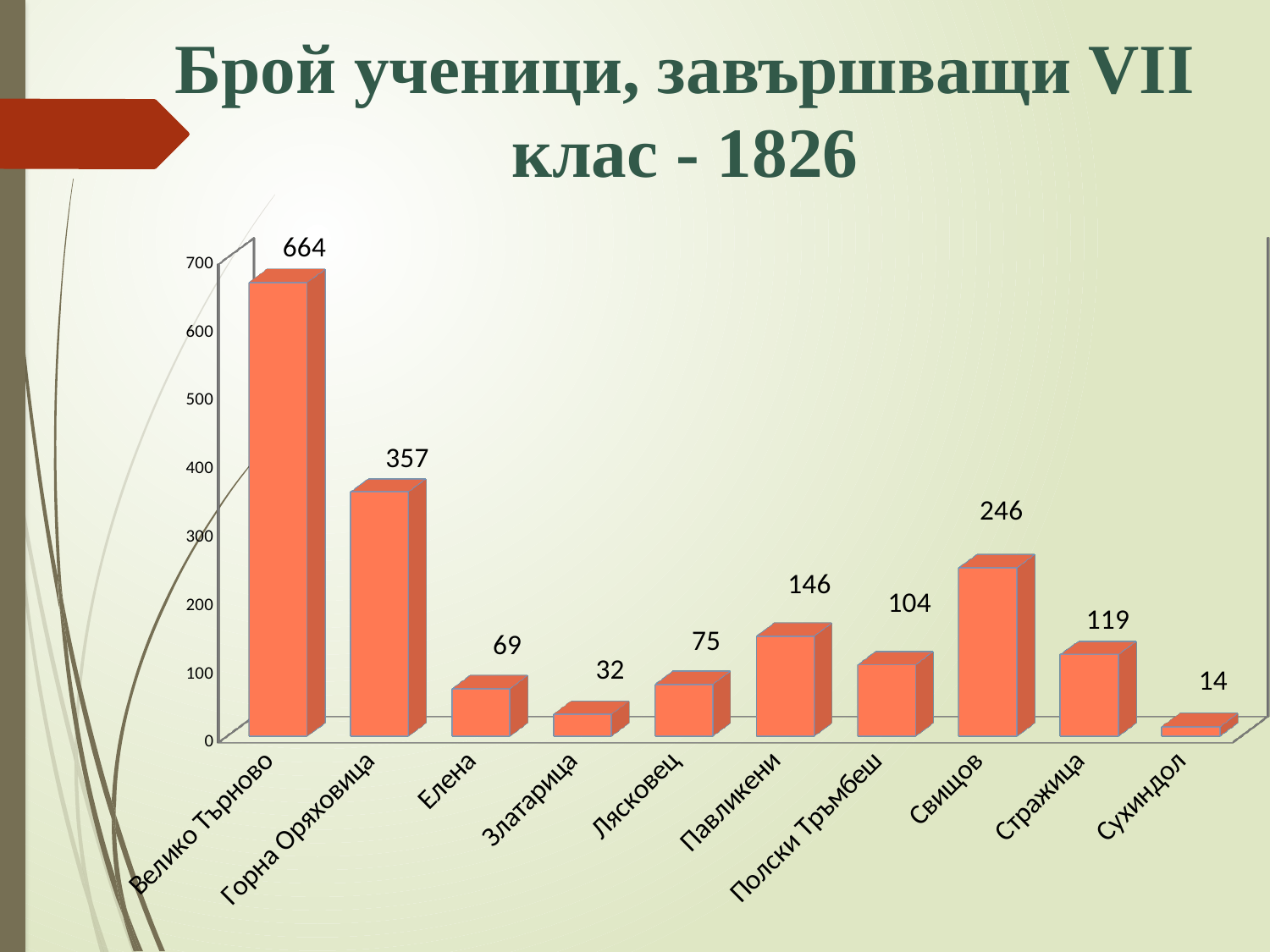

# Брой ученици, завършващи VІІ клас - 1826

[unsupported chart]